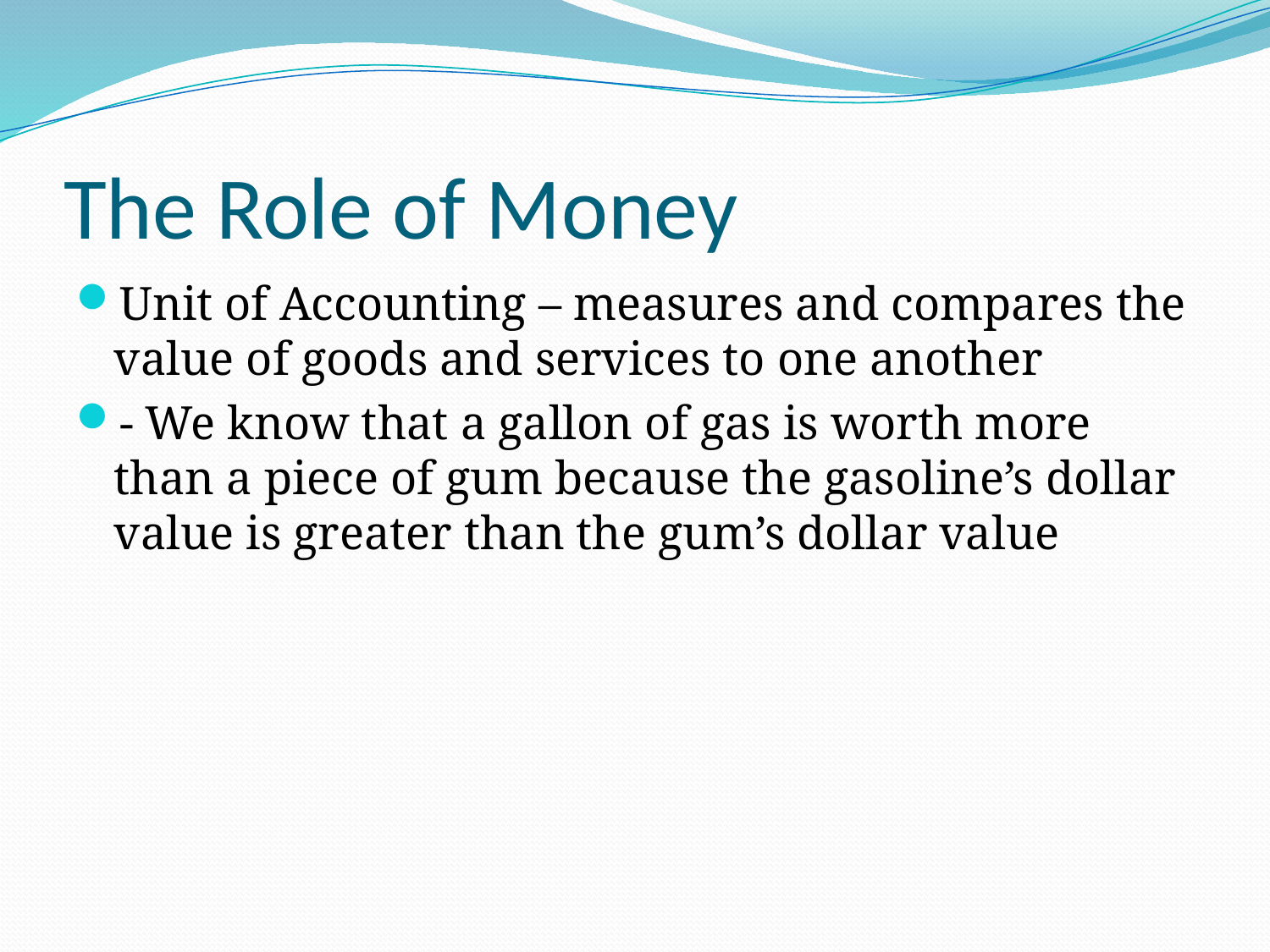

# The Role of Money
Unit of Accounting – measures and compares the value of goods and services to one another
- We know that a gallon of gas is worth more than a piece of gum because the gasoline’s dollar value is greater than the gum’s dollar value